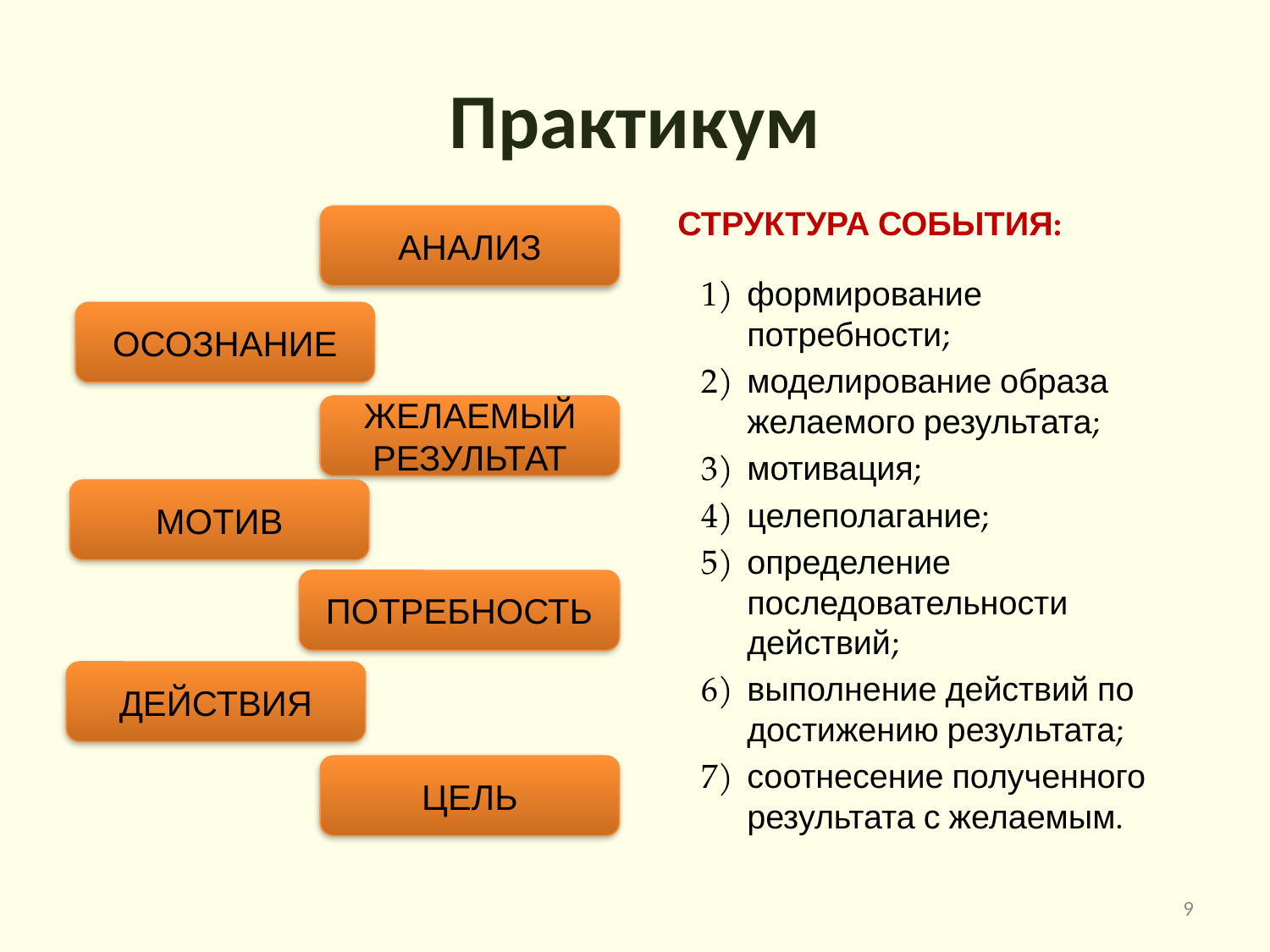

# Практикум

СТРУКТУРА СОБЫТИЯ:

формирование потребности;
моделирование образа желаемого результата;
мотивация;
целеполагание;
определение последовательности действий;
выполнение действий по достижению результата;
соотнесение полученного результата с желаемым.

АНАЛИЗ
ОСОЗНАНИЕ
ЖЕЛАЕМЫЙ РЕЗУЛЬТАТ
МОТИВ
ПОТРЕБНОСТЬ
ДЕЙСТВИЯ
ЦЕЛЬ
9